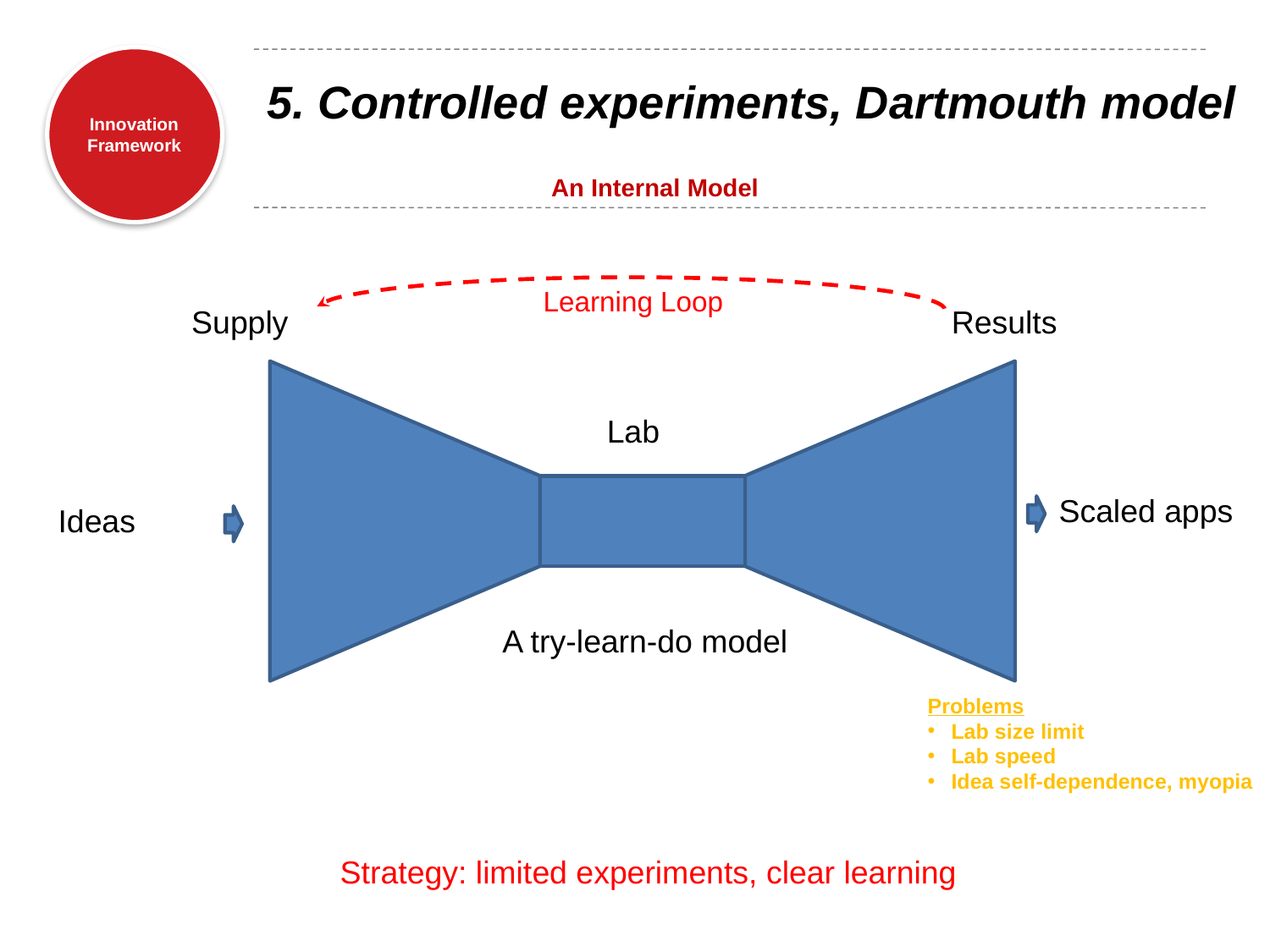

# 5. Controlled experiments, Dartmouth model
An Internal Model

Learning Loop
Supply
Results

Lab

Scaled apps

Ideas

A try-learn-do model
Problems
Lab size limit
Lab speed
Idea self-dependence, myopia
Strategy: limited experiments, clear learning